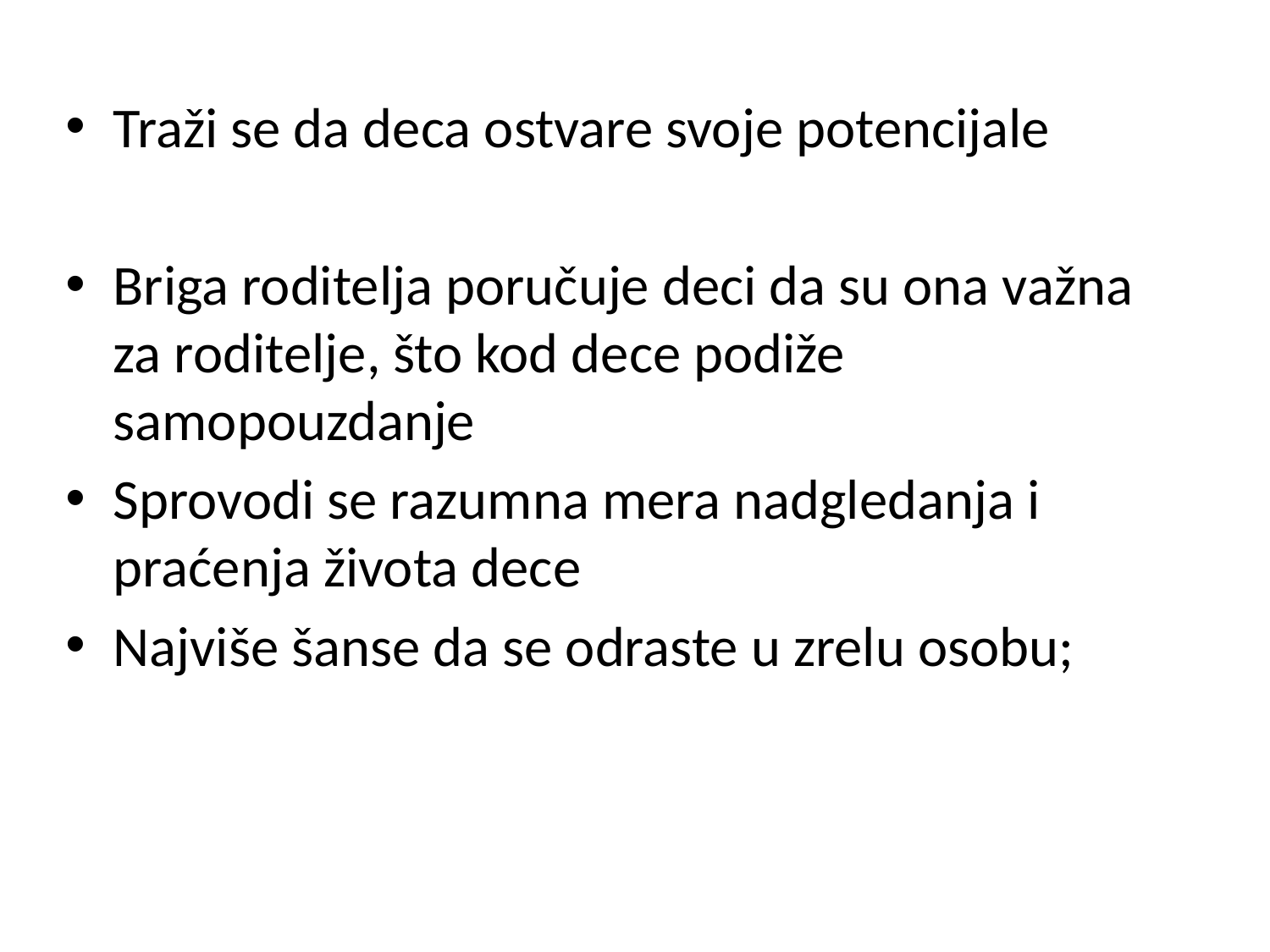

#
Traži se da deca ostvare svoje potencijale

Briga roditelja poručuje deci da su ona važna za roditelje, što kod dece podiže samopouzdanje
Sprovodi se razumna mera nadgledanja i praćenja života dece
Najviše šanse da se odraste u zrelu osobu;